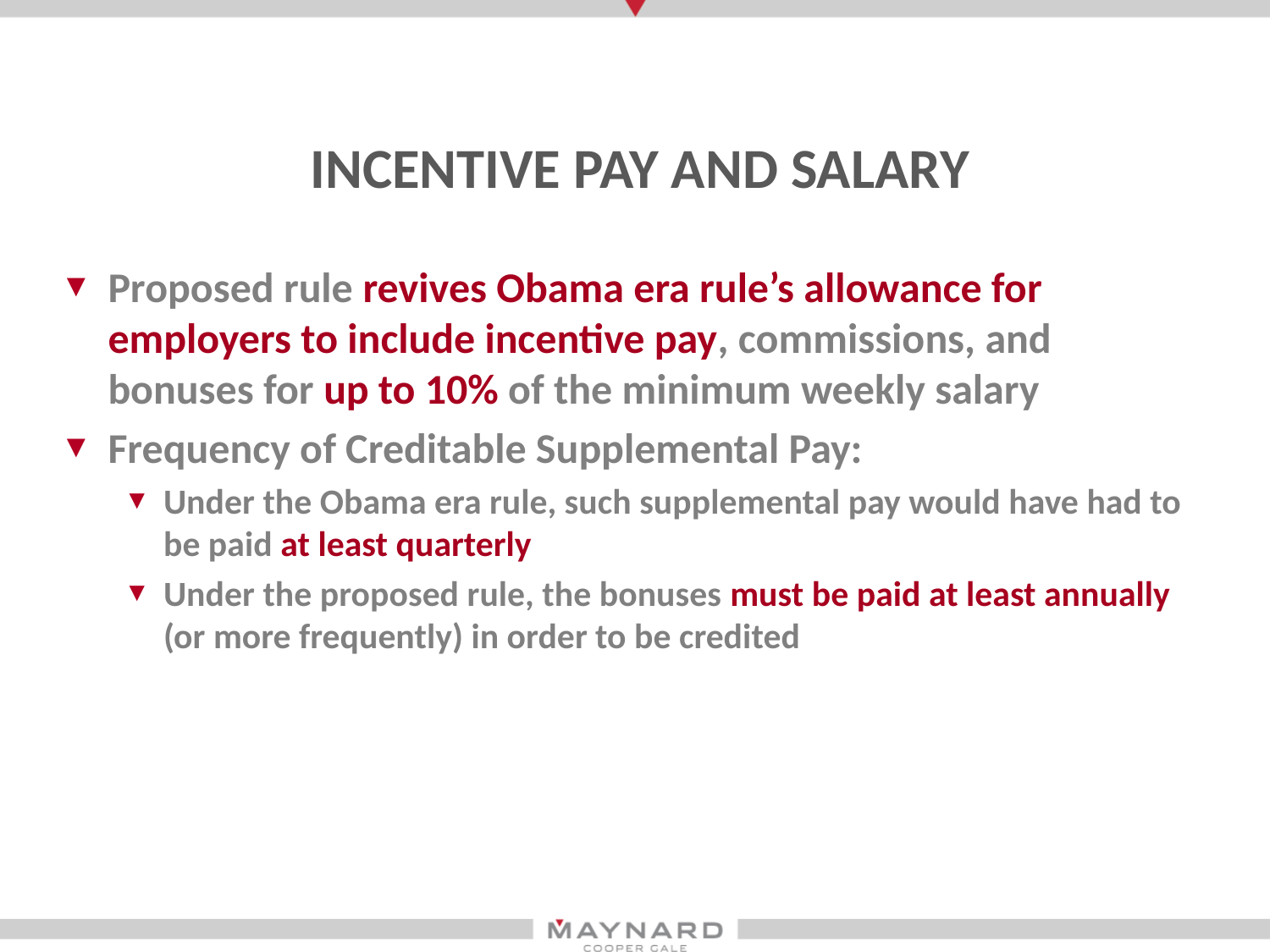

INCENTIVE PAY AND SALARY
Proposed rule revives Obama era rule’s allowance for employers to include incentive pay, commissions, and bonuses for up to 10% of the minimum weekly salary
Frequency of Creditable Supplemental Pay:
Under the Obama era rule, such supplemental pay would have had to be paid at least quarterly
Under the proposed rule, the bonuses must be paid at least annually (or more frequently) in order to be credited